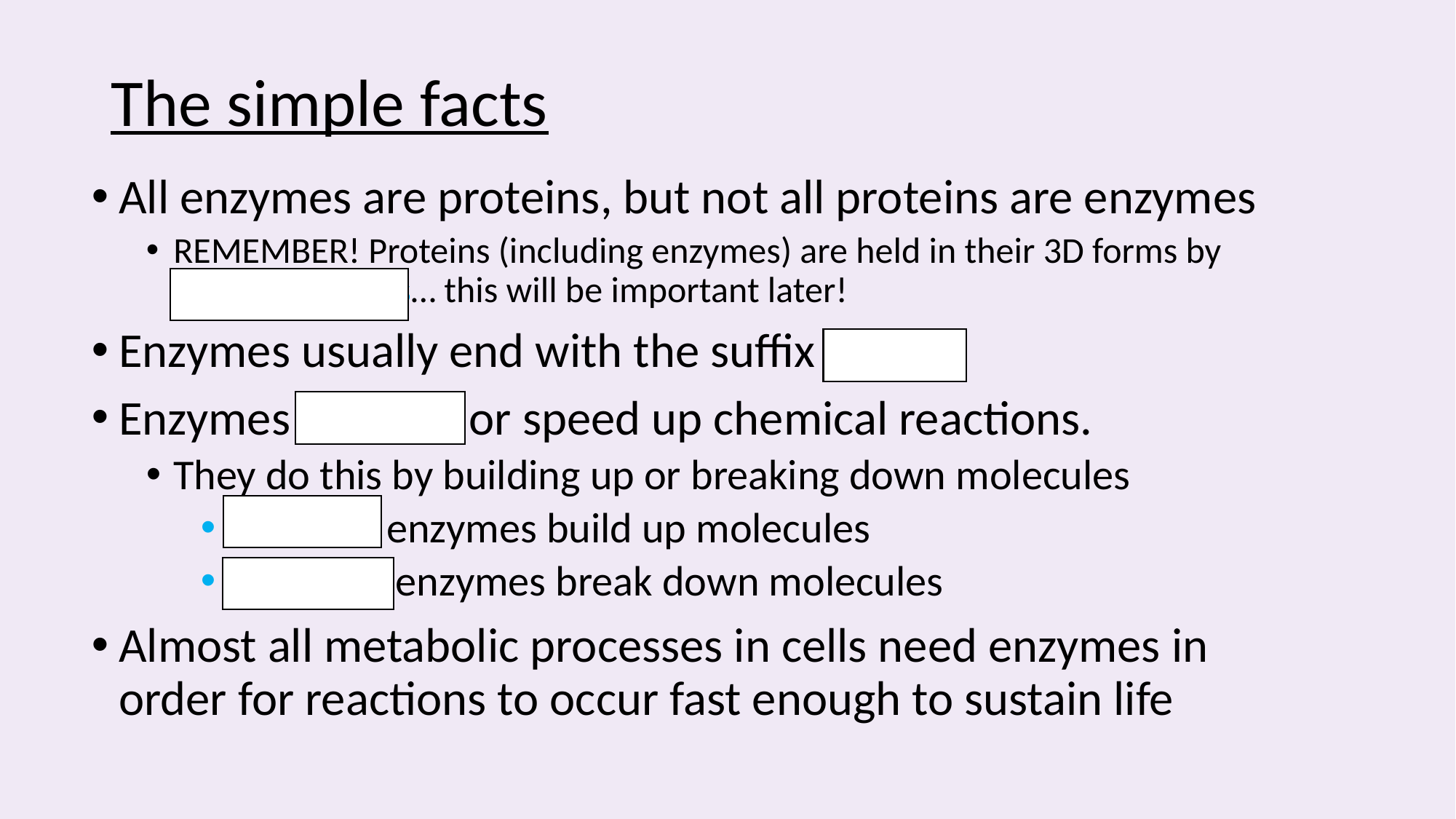

# The simple facts
All enzymes are proteins, but not all proteins are enzymes
REMEMBER! Proteins (including enzymes) are held in their 3D forms by hydrogen bonds… this will be important later!
Enzymes usually end with the suffix –ase
Enzymes catalyze or speed up chemical reactions.
They do this by building up or breaking down molecules
Anabolic enzymes build up molecules
Catabolic enzymes break down molecules
Almost all metabolic processes in cells need enzymes in order for reactions to occur fast enough to sustain life